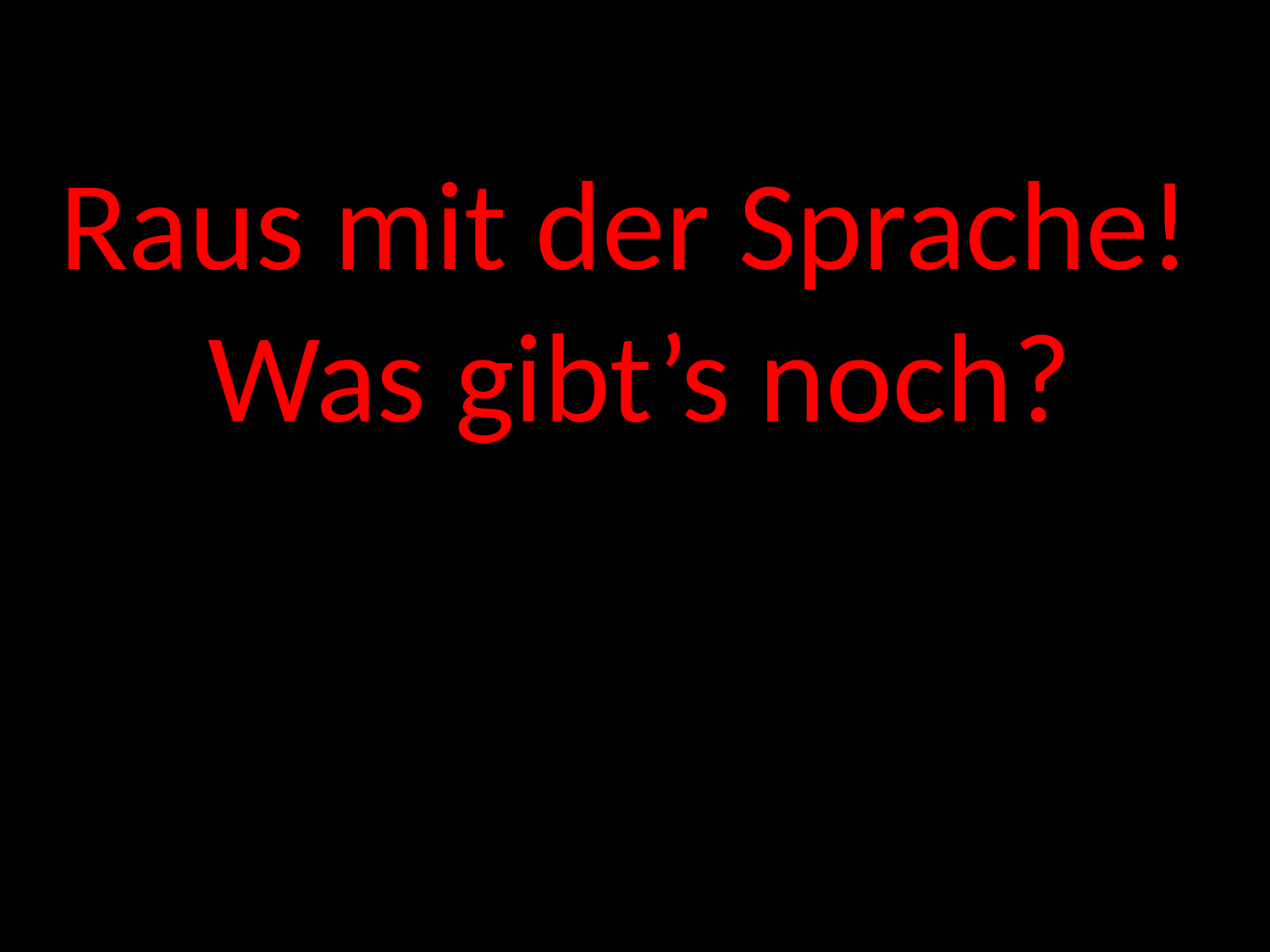

Raus mit der Sprache!
Was gibt’s noch?